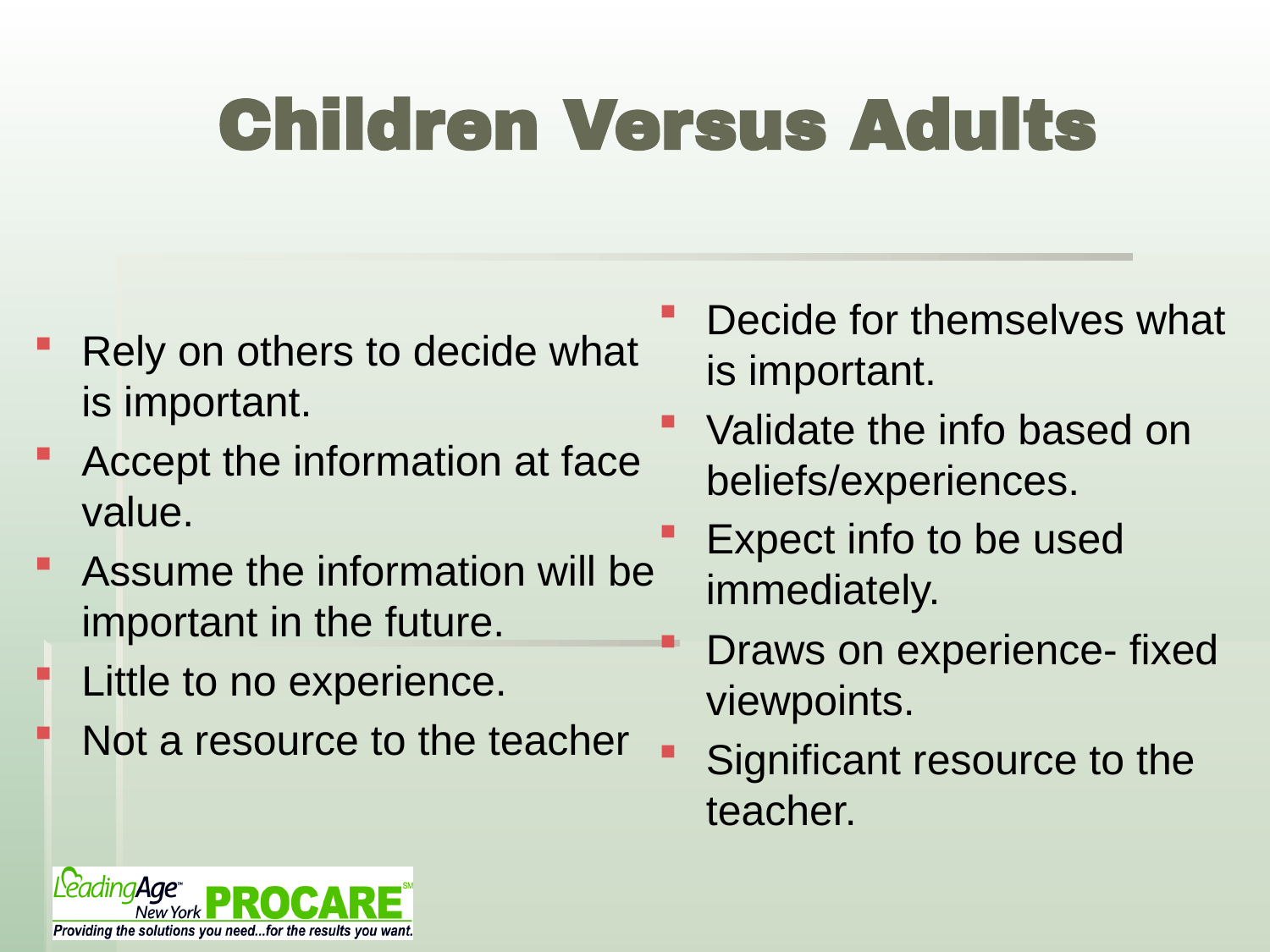

# Children Versus Adults
Decide for themselves what is important.
Validate the info based on beliefs/experiences.
Expect info to be used immediately.
Draws on experience- fixed viewpoints.
Significant resource to the teacher.
Rely on others to decide what is important.
Accept the information at face value.
Assume the information will be important in the future.
Little to no experience.
Not a resource to the teacher